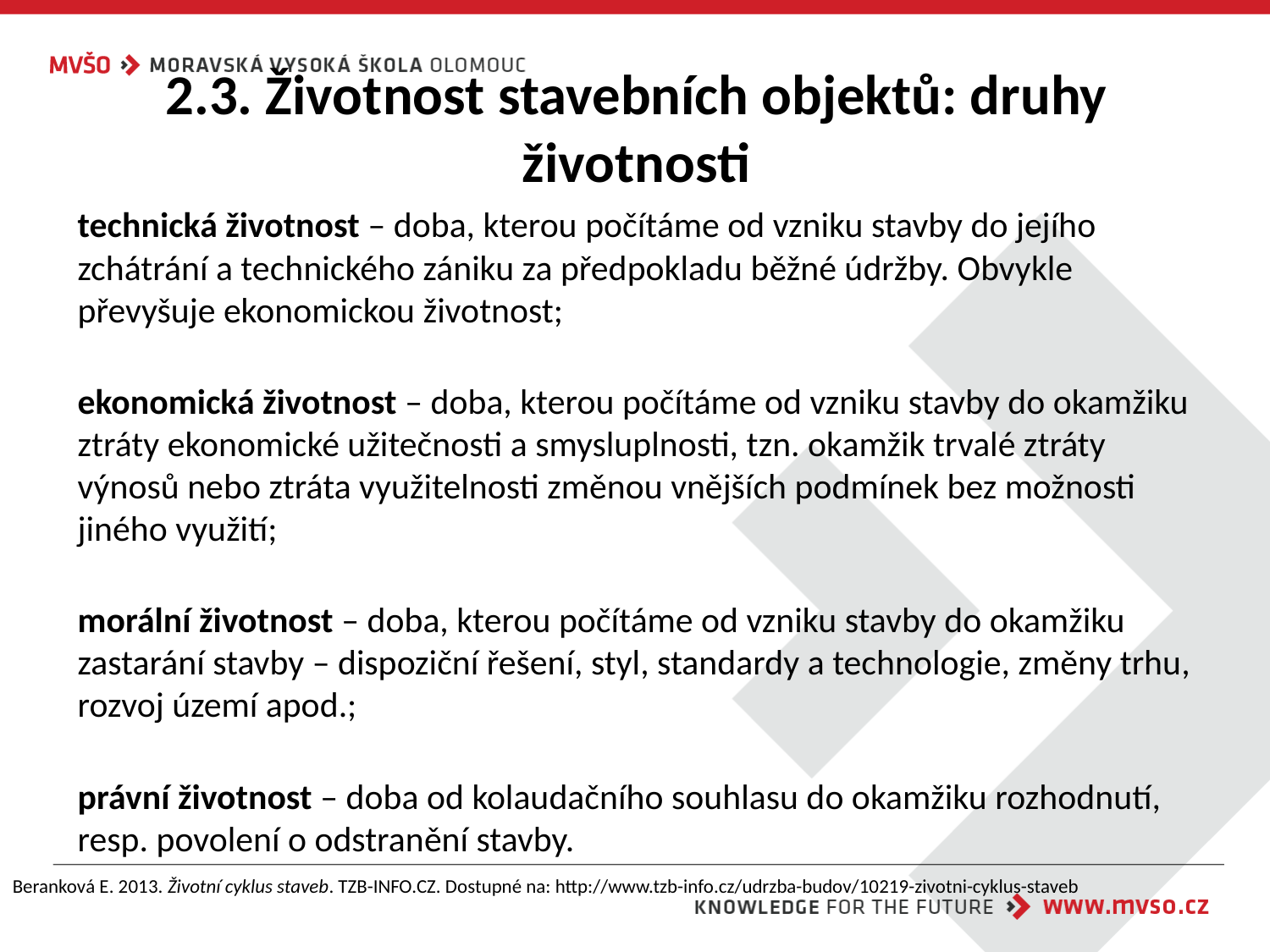

# 2.3. Životnost stavebních objektů: druhy životnosti
technická životnost – doba, kterou počítáme od vzniku stavby do jejího zchátrání a technického zániku za předpokladu běžné údržby. Obvykle převyšuje ekonomickou životnost;
ekonomická životnost – doba, kterou počítáme od vzniku stavby do okamžiku ztráty ekonomické užitečnosti a smysluplnosti, tzn. okamžik trvalé ztráty výnosů nebo ztráta využitelnosti změnou vnějších podmínek bez možnosti jiného využití;
morální životnost – doba, kterou počítáme od vzniku stavby do okamžiku zastarání stavby – dispoziční řešení, styl, standardy a technologie, změny trhu, rozvoj území apod.;
právní životnost – doba od kolaudačního souhlasu do okamžiku rozhodnutí, resp. povolení o odstranění stavby.

Beranková E. 2013. Životní cyklus staveb. TZB-INFO.CZ. Dostupné na: http://www.tzb-info.cz/udrzba-budov/10219-zivotni-cyklus-staveb